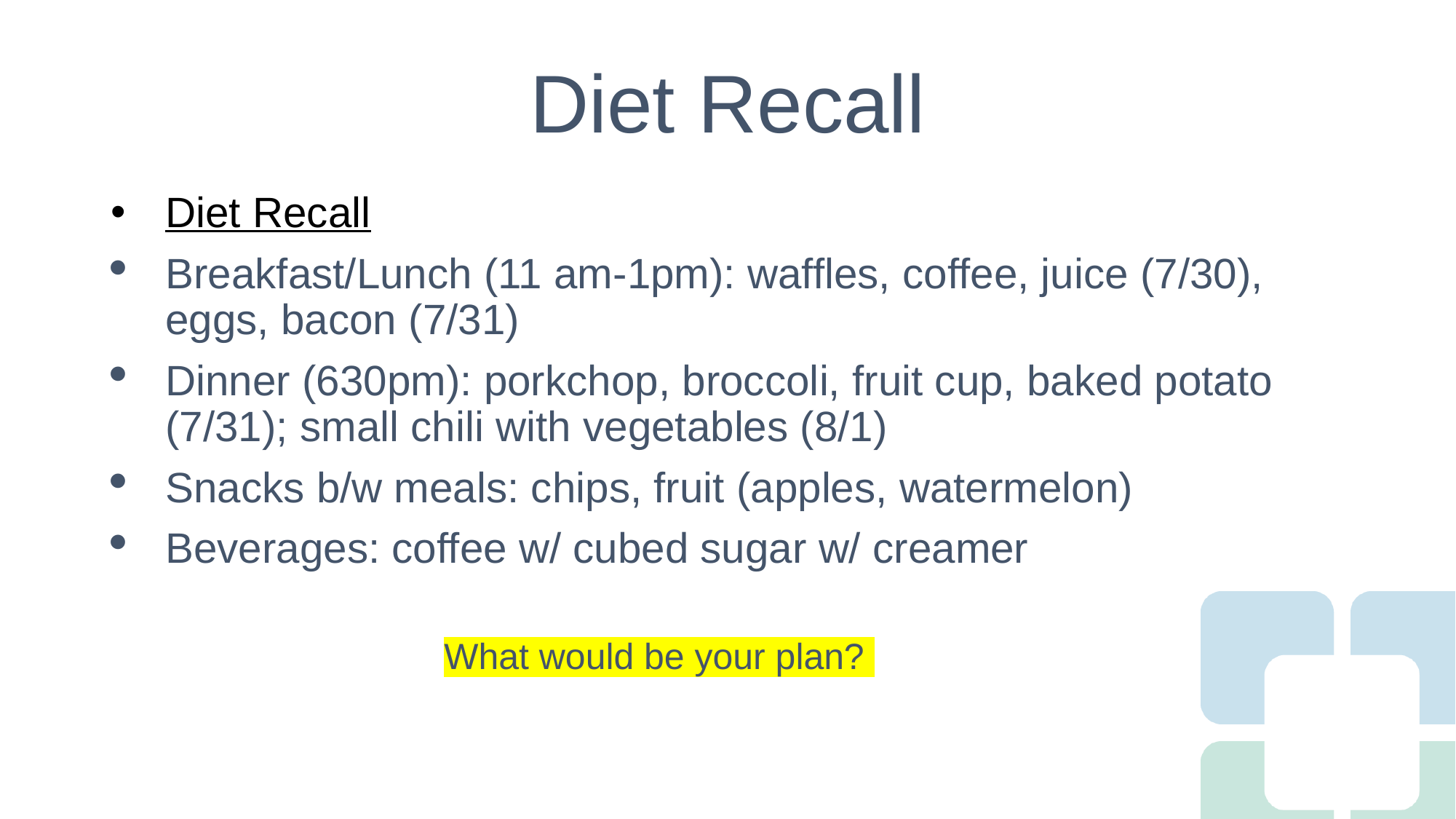

# Diet Recall
Diet Recall
Breakfast/Lunch (11 am-1pm): waffles, coffee, juice (7/30), eggs, bacon (7/31)
Dinner (630pm): porkchop, broccoli, fruit cup, baked potato (7/31); small chili with vegetables (8/1)
Snacks b/w meals: chips, fruit (apples, watermelon)
Beverages: coffee w/ cubed sugar w/ creamer
What would be your plan?